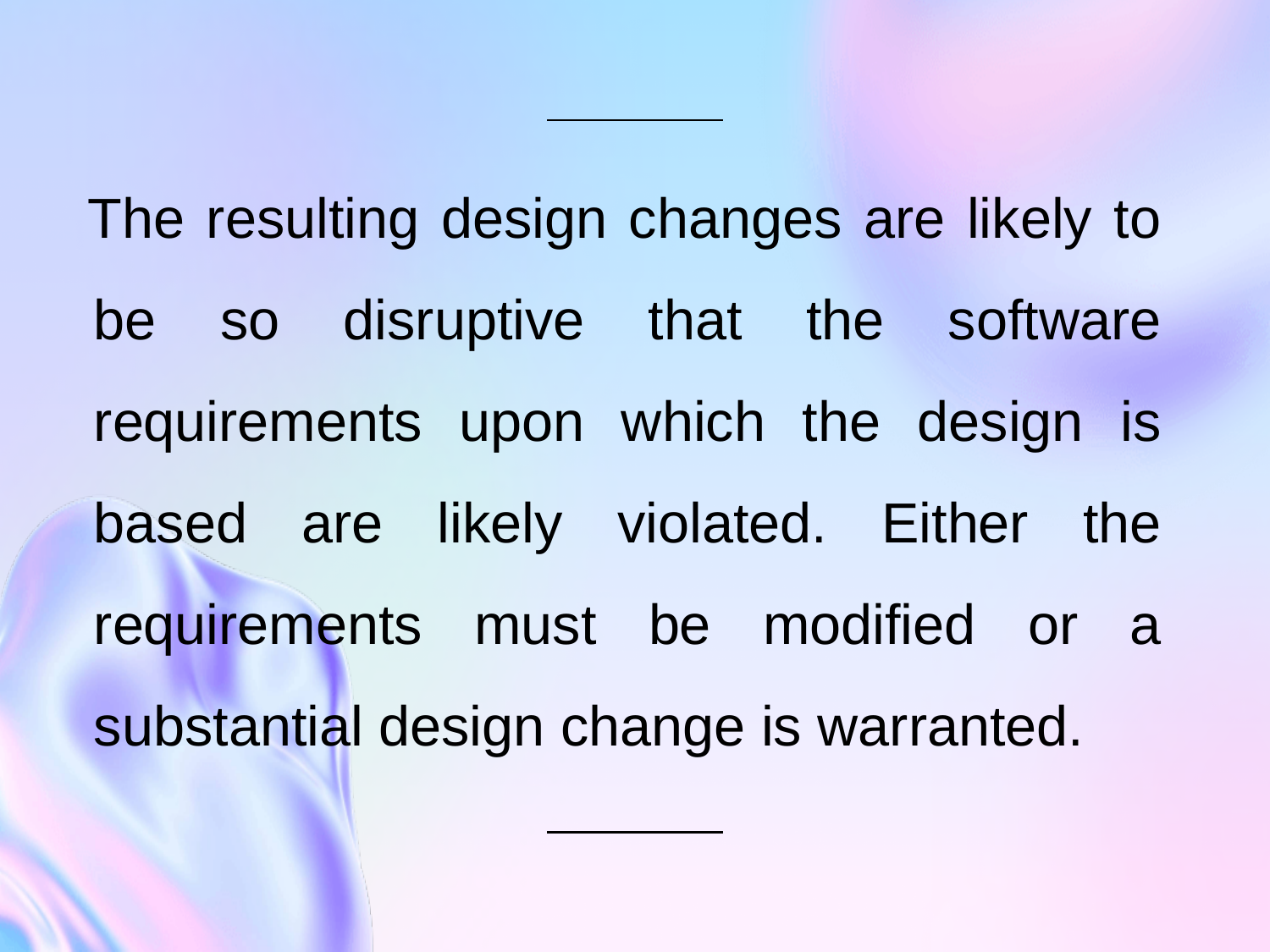

The resulting design changes are likely to be so disruptive that the software requirements upon which the design is based are likely violated. Either the requirements must be modified or a substantial design change is warranted.